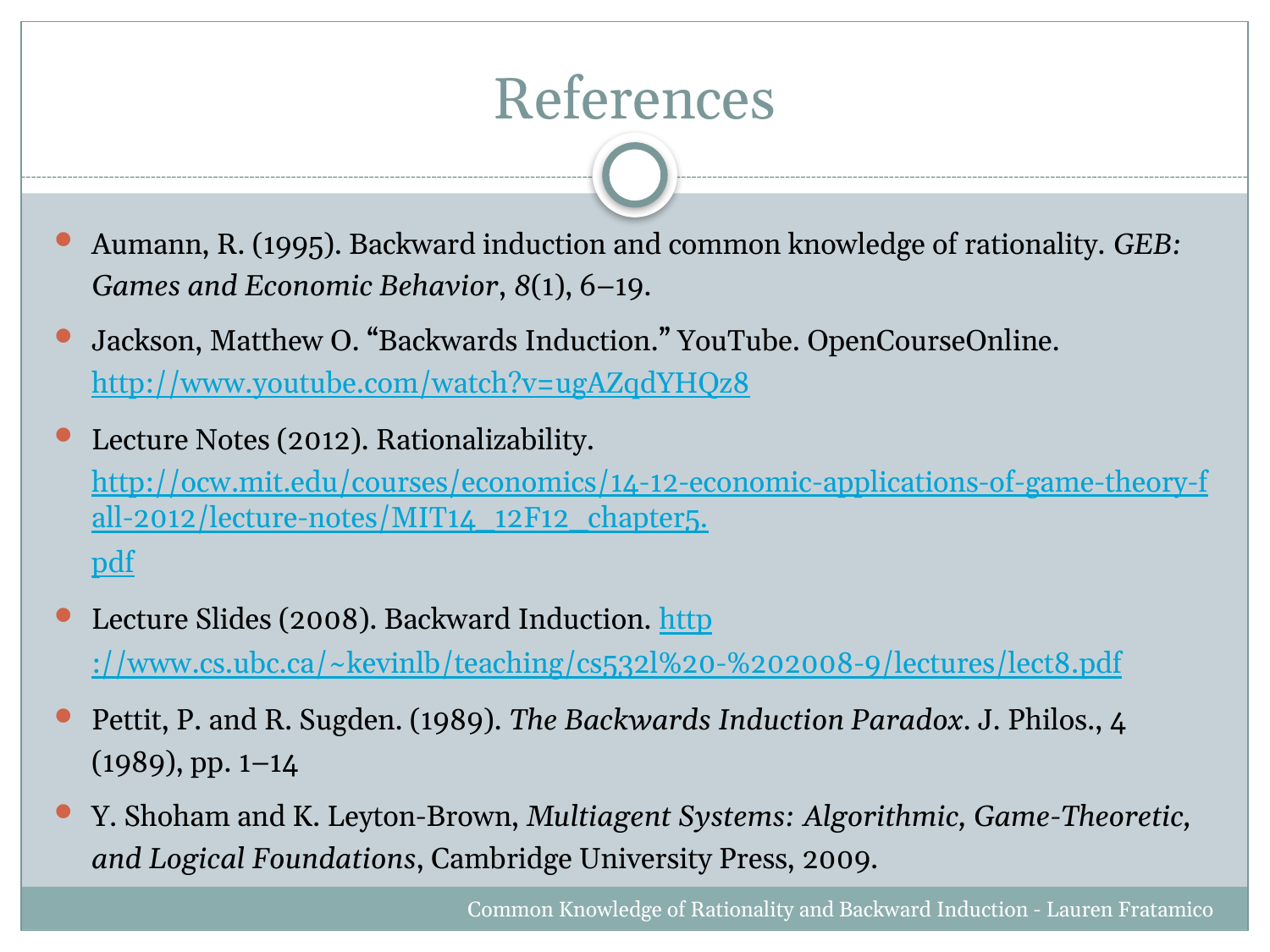

# References
Aumann, R. (1995). Backward induction and common knowledge of rationality. GEB: Games and Economic Behavior, 8(1), 6–19.
Jackson, Matthew O. “Backwards Induction.” YouTube. OpenCourseOnline. http://www.youtube.com/watch?v=ugAZqdYHQz8
Lecture Notes (2012). Rationalizability. http://ocw.mit.edu/courses/economics/14-12-economic-applications-of-game-theory-fall-2012/lecture-notes/MIT14_12F12_chapter5.pdf
Lecture Slides (2008). Backward Induction. http://www.cs.ubc.ca/~kevinlb/teaching/cs532l%20-%202008-9/lectures/lect8.pdf
Pettit, P. and R. Sugden. (1989). The Backwards Induction Paradox. J. Philos., 4 (1989), pp. 1–14
Y. Shoham and K. Leyton-Brown, Multiagent Systems: Algorithmic, Game-Theoretic, and Logical Foundations, Cambridge University Press, 2009.
Common Knowledge of Rationality and Backward Induction - Lauren Fratamico